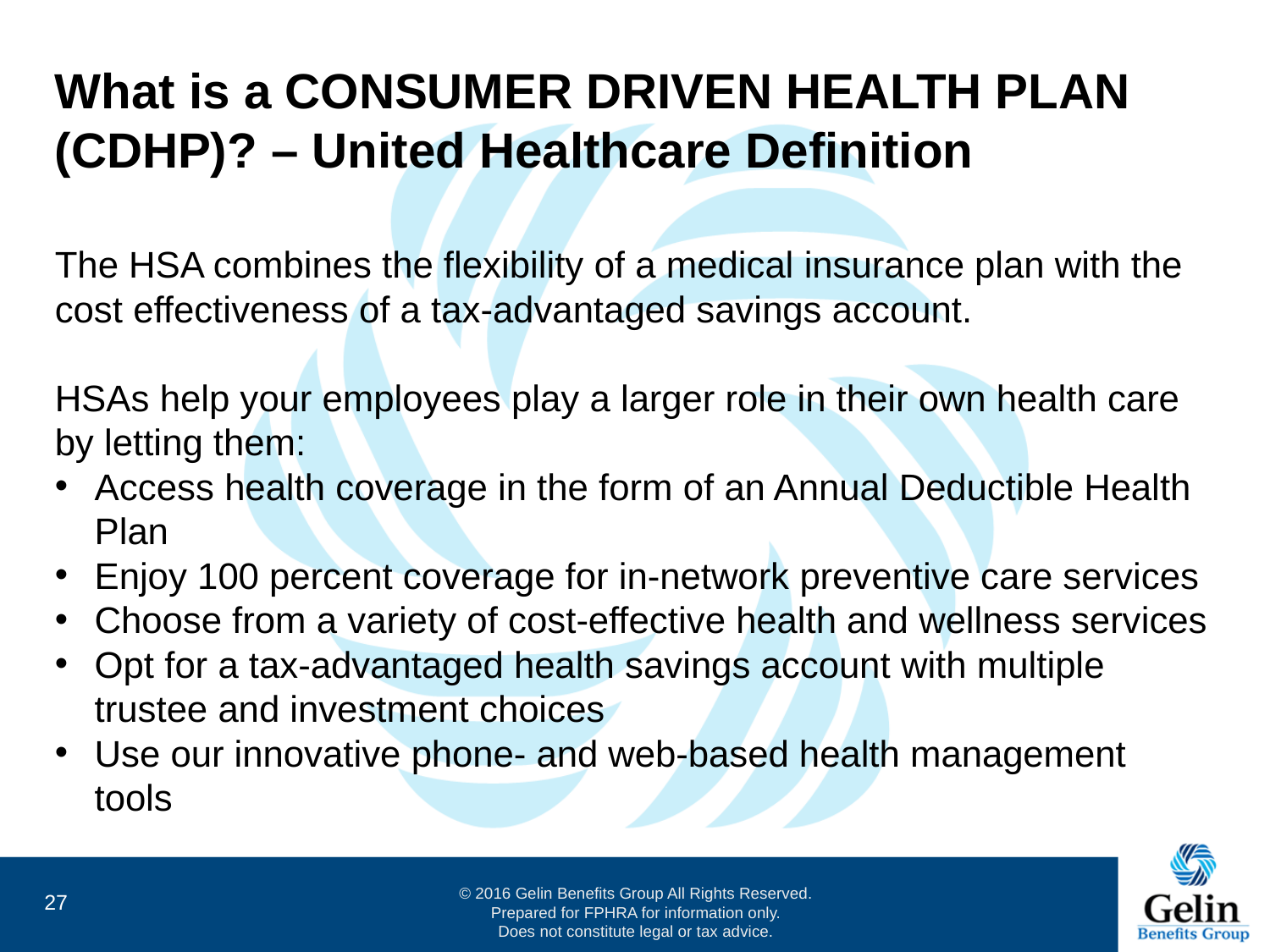

What is a CONSUMER DRIVEN HEALTH PLAN (CDHP)? – United Healthcare Definition

The HSA combines the flexibility of a medical insurance plan with the cost effectiveness of a tax-advantaged savings account.

HSAs help your employees play a larger role in their own health care by letting them:
Access health coverage in the form of an Annual Deductible Health Plan
Enjoy 100 percent coverage for in-network preventive care services
Choose from a variety of cost-effective health and wellness services
Opt for a tax-advantaged health savings account with multiple trustee and investment choices
Use our innovative phone- and web-based health management tools